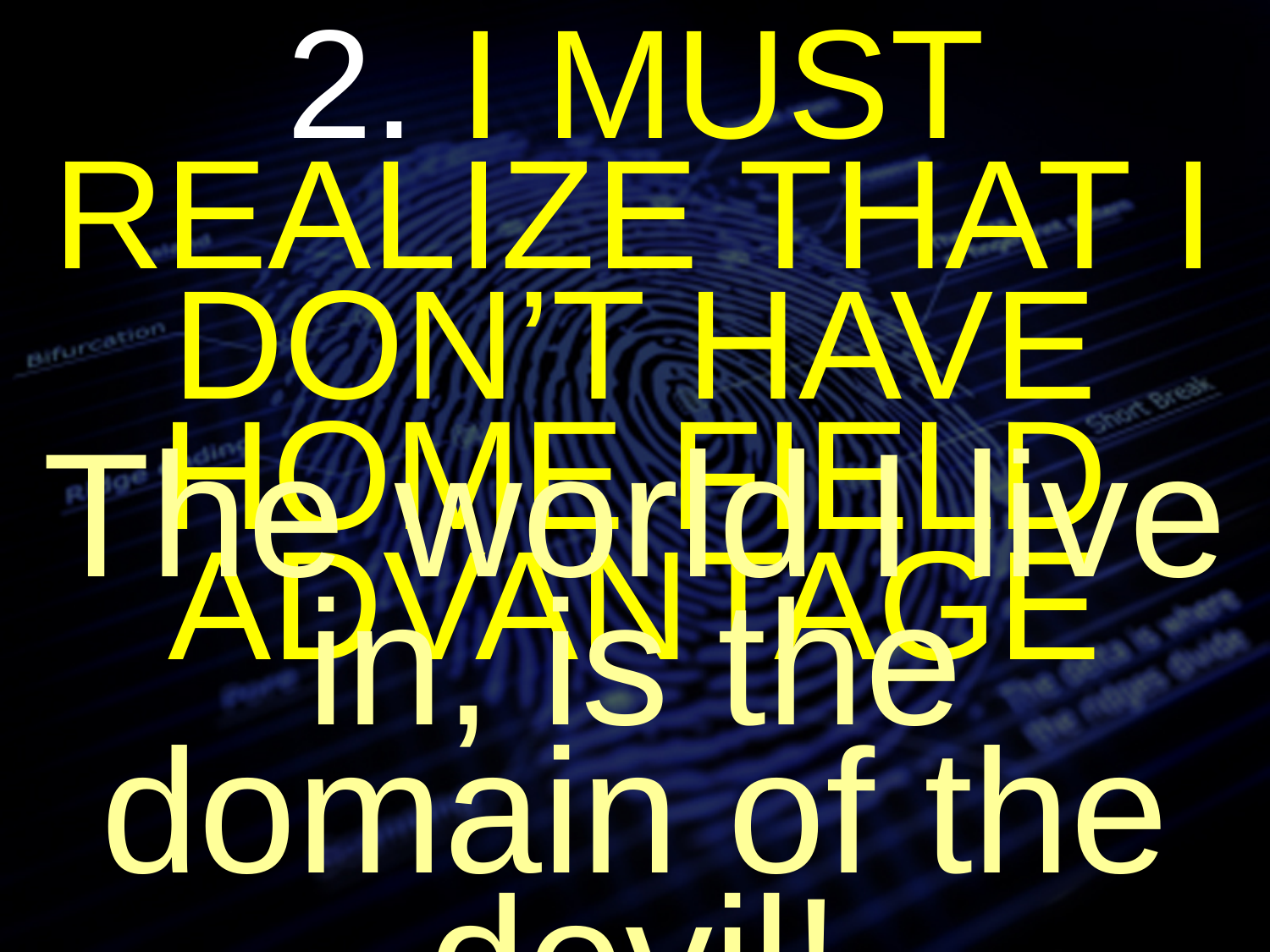

2. I MUST REALIZE THAT I DON’T HAVE HOME FIELD ADVANTAGE
The world I live in, is the domain of the devil!